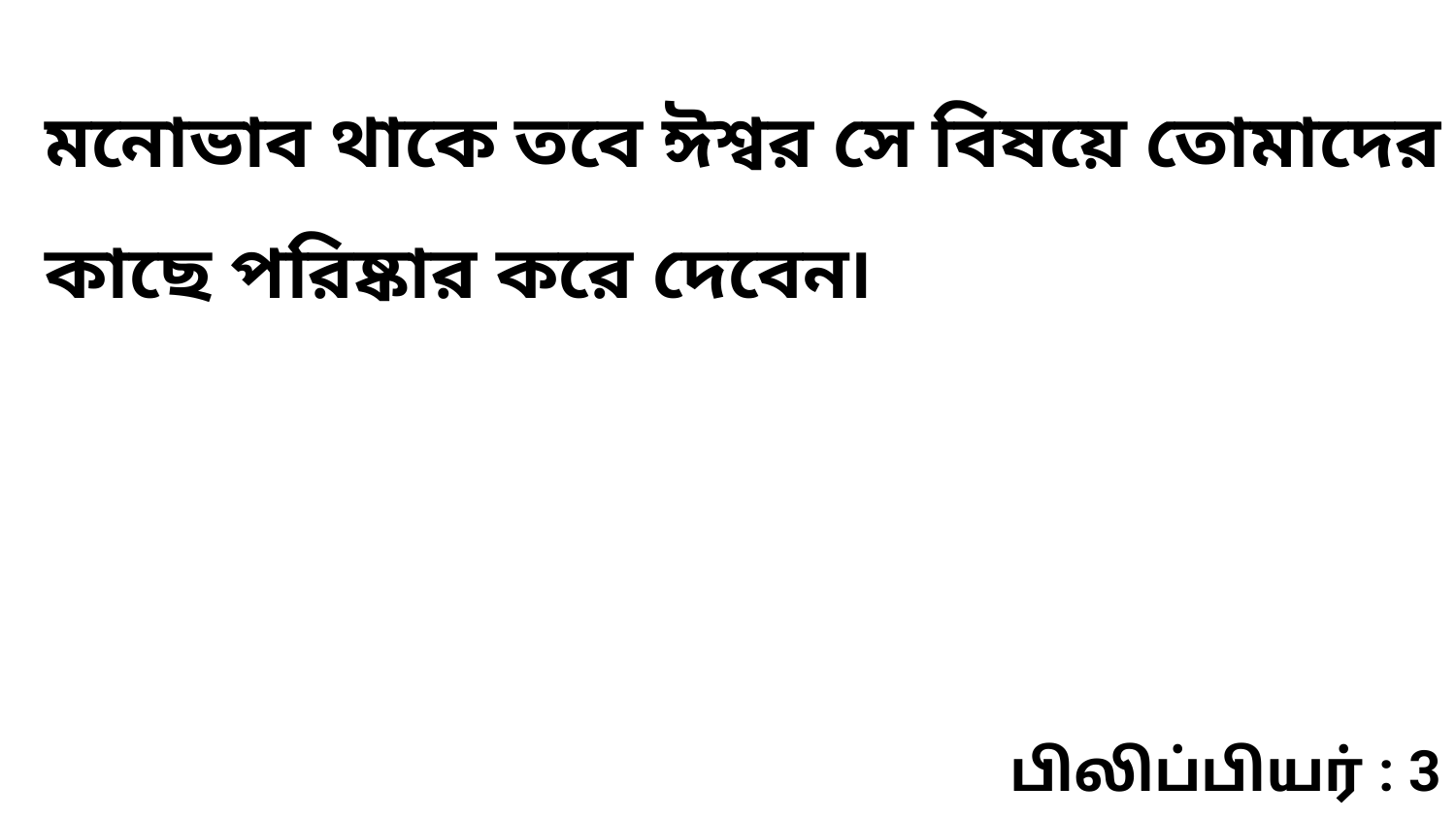

মনোভাব থাকে তবে ঈশ্বর সে বিষয়ে তোমাদের কাছে পরিষ্কার করে দেবেন৷
பிலிப்பியர் : 3